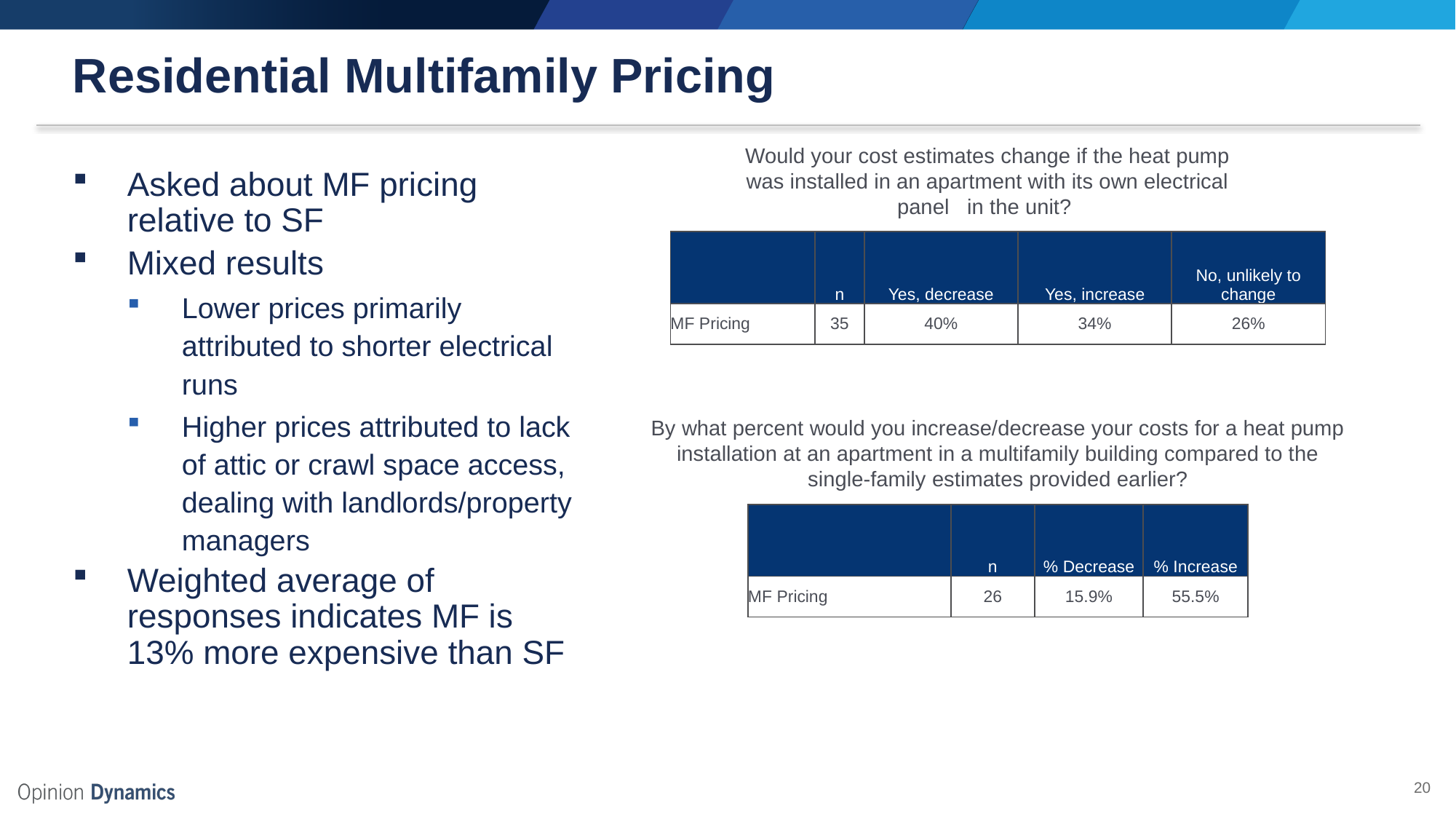

# Residential Multifamily Pricing
Would your cost estimates change if the heat pump was installed in an apartment with its own electrical panel   in the unit?
Asked about MF pricing relative to SF
Mixed results
Lower prices primarily attributed to shorter electrical runs
Higher prices attributed to lack of attic or crawl space access, dealing with landlords/property managers
Weighted average of responses indicates MF is 13% more expensive than SF
|  | n | Yes, decrease | Yes, increase | No, unlikely to change |
| --- | --- | --- | --- | --- |
| MF Pricing | 35 | 40% | 34% | 26% |
By what percent would you increase/decrease your costs for a heat pump installation at an apartment in a multifamily building compared to the single-family estimates provided earlier?
|  | n | % Decrease | % Increase |
| --- | --- | --- | --- |
| MF Pricing | 26 | 15.9% | 55.5% |
20